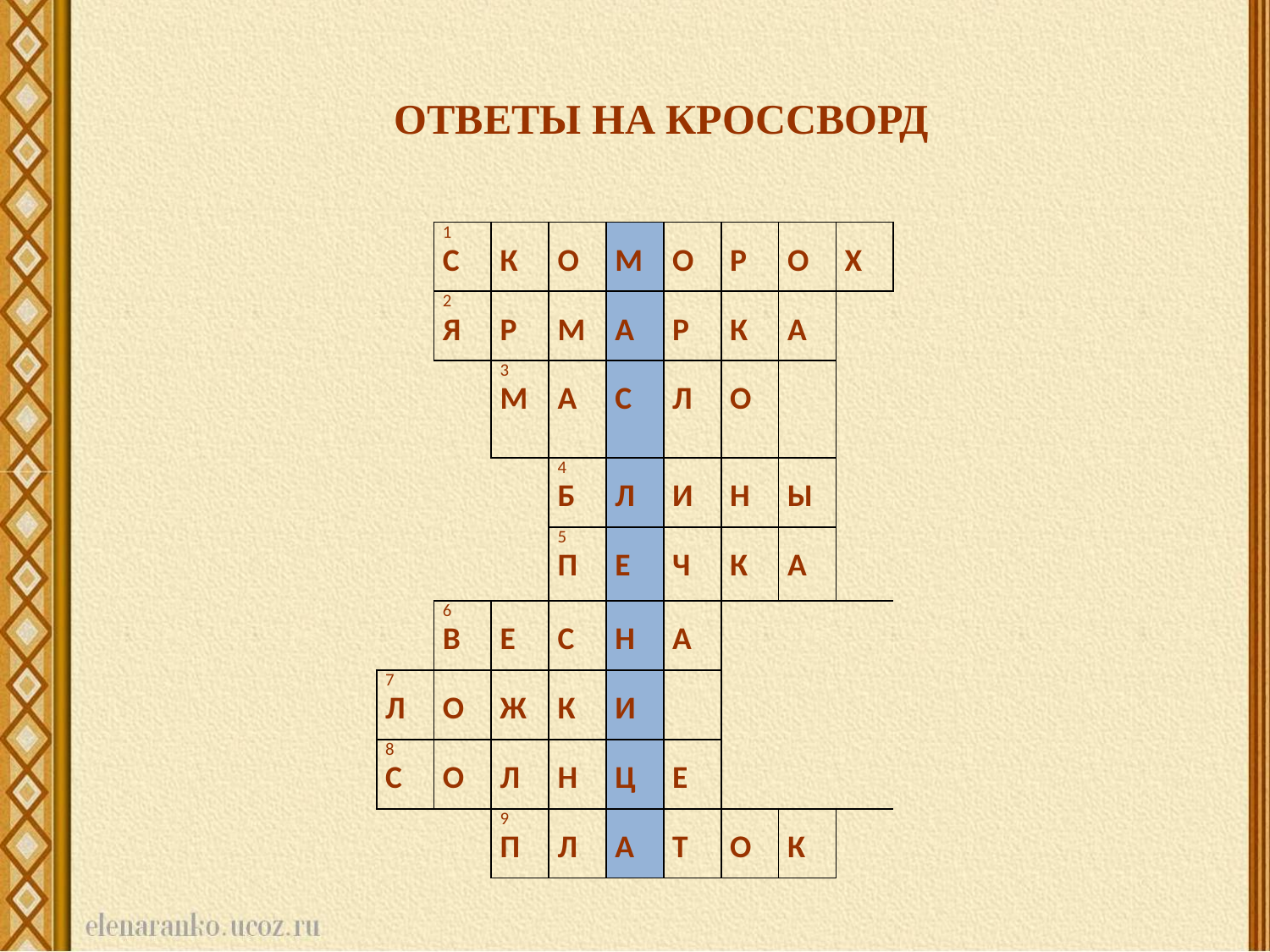

ОтВЕТЫ нА КРОССВОРД
|  | 1 С | К | О | М | О | Р | О | Х |
| --- | --- | --- | --- | --- | --- | --- | --- | --- |
|  | 2 Я | Р | М | А | Р | К | А |  |
|  |  | 3 М | А | С | Л | О |  |  |
|  |  |  | 4 Б | Л | И | Н | Ы |  |
|  |  |  | 5 П | Е | Ч | К | А |  |
|  | 6 В | Е | С | Н | А |  |  |  |
| 7 Л | О | Ж | К | И |  |  |  |  |
| 8 С | О | Л | Н | Ц | Е |  |  |  |
|  |  | 9 П | Л | А | Т | О | К |  |